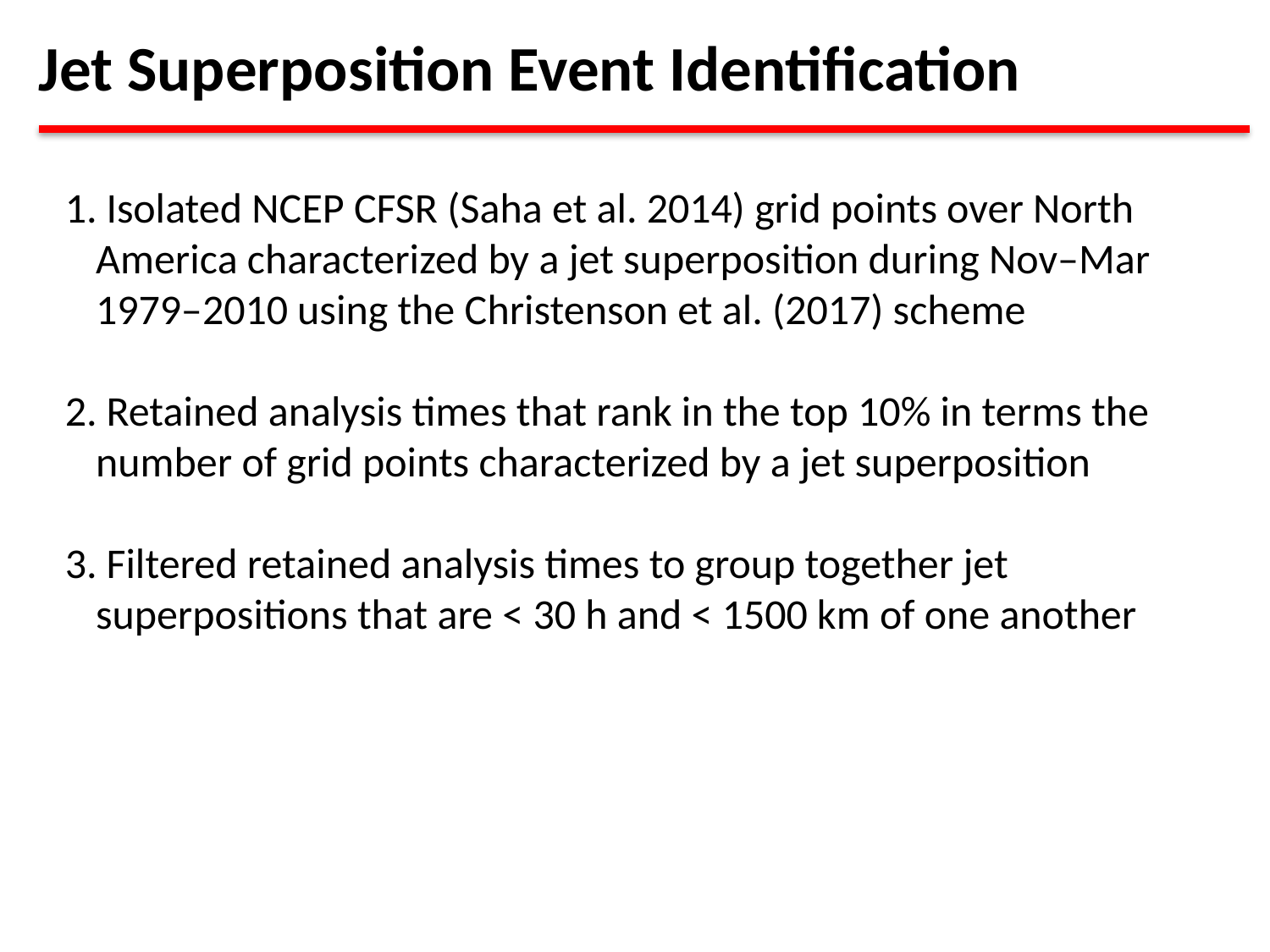

Jet Superposition Event Identification
 Isolated NCEP CFSR (Saha et al. 2014) grid points over North America characterized by a jet superposition during Nov–Mar 1979–2010 using the Christenson et al. (2017) scheme

 Retained analysis times that rank in the top 10% in terms the number of grid points characterized by a jet superposition

 Filtered retained analysis times to group together jet superpositions that are < 30 h and < 1500 km of one another